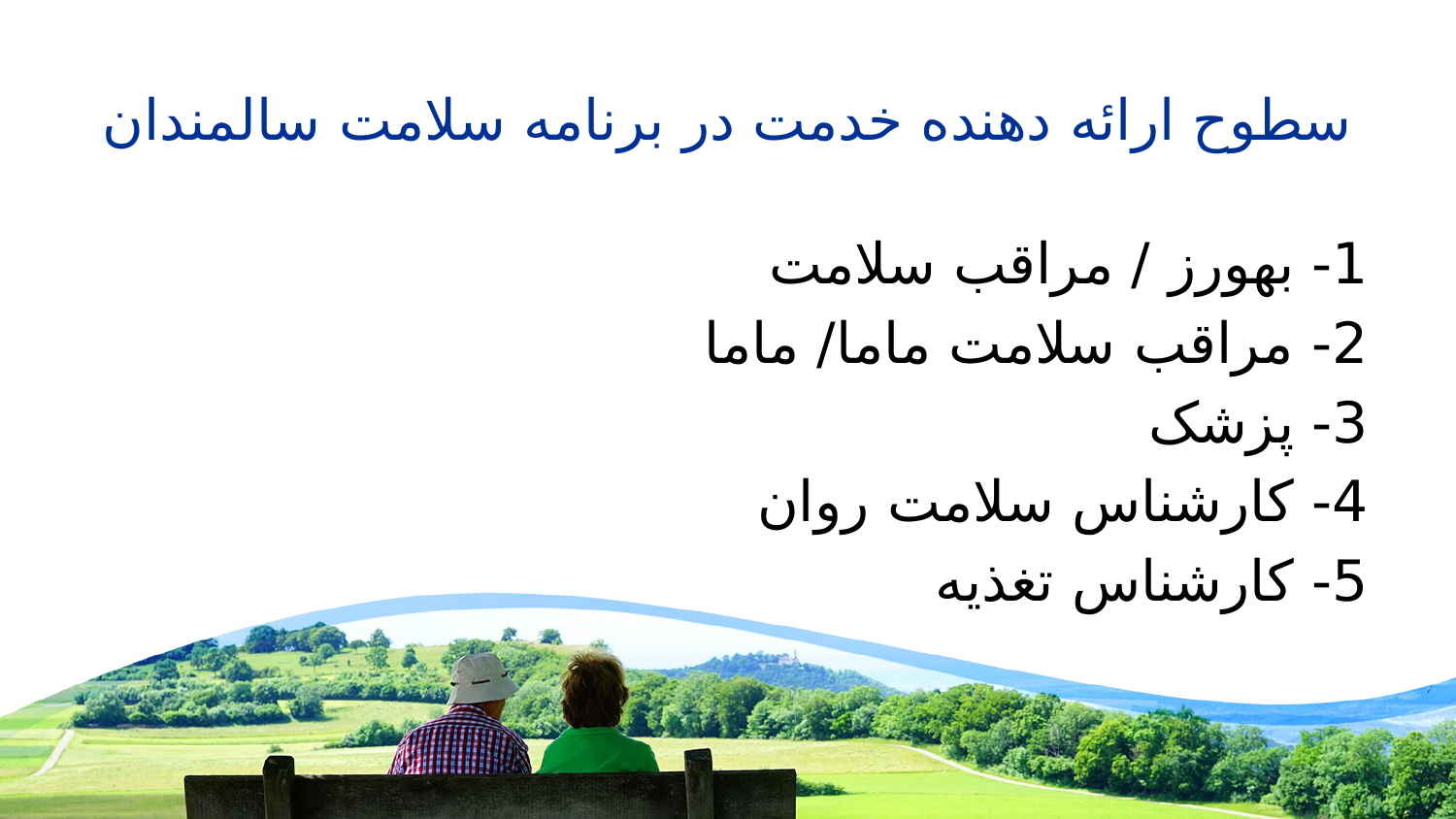

# سطوح ارائه دهنده خدمت در برنامه سلامت سالمندان
1- بهورز / مراقب سلامت
2- مراقب سلامت ماما/ ماما
3- پزشک
4- کارشناس سلامت روان
5- کارشناس تغذیه